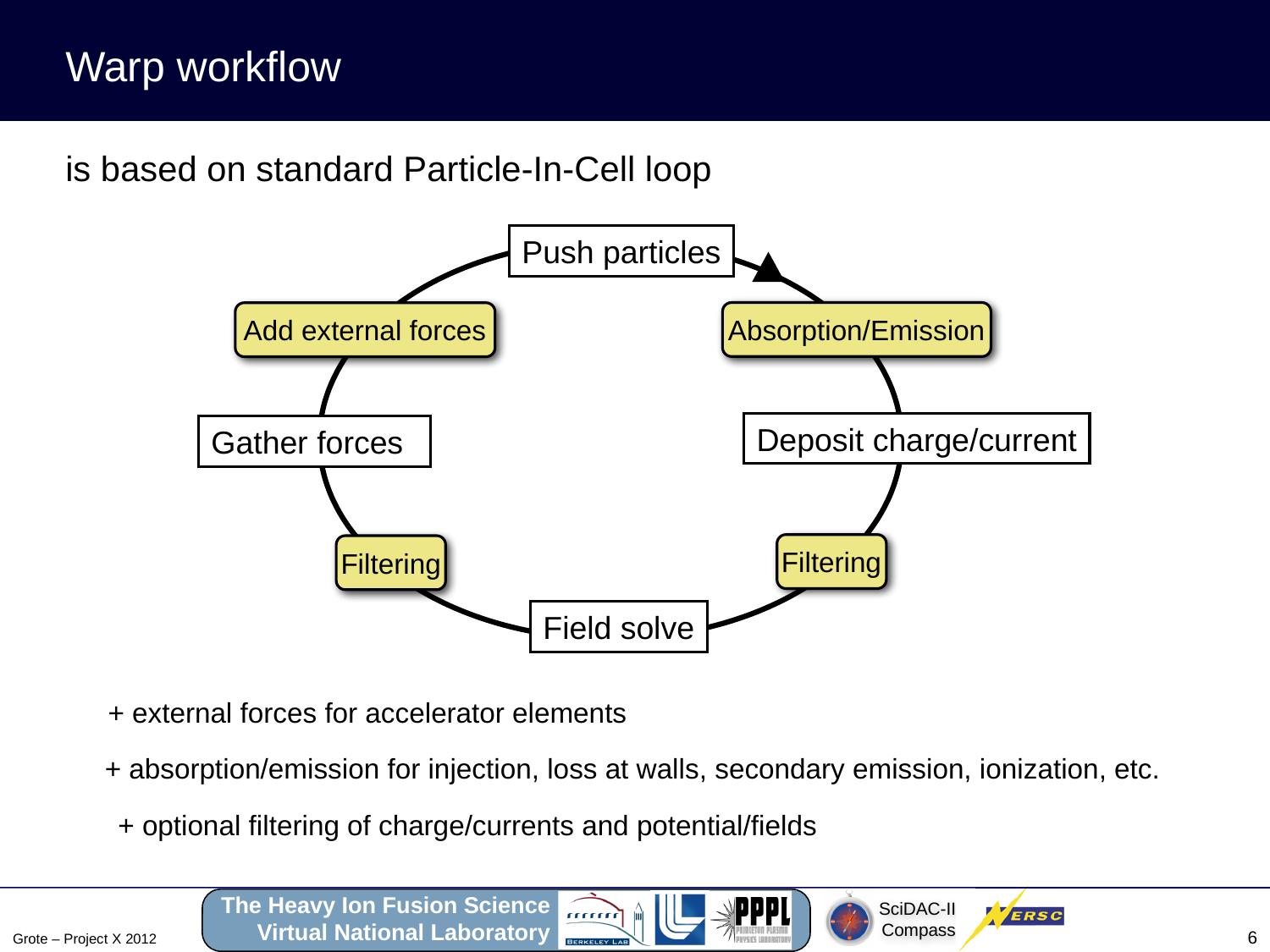

# Warp workflow
is based on standard Particle-In-Cell loop
Push particles

Absorption/Emission
+ absorption/emission for injection, loss at walls, secondary emission, ionization, etc.
Add external forces
+ external forces for accelerator elements
Deposit charge/current
Gather forces
Filtering
Filtering
+ optional filtering of charge/currents and potential/fields
Field solve
6
Grote – Project X 2012